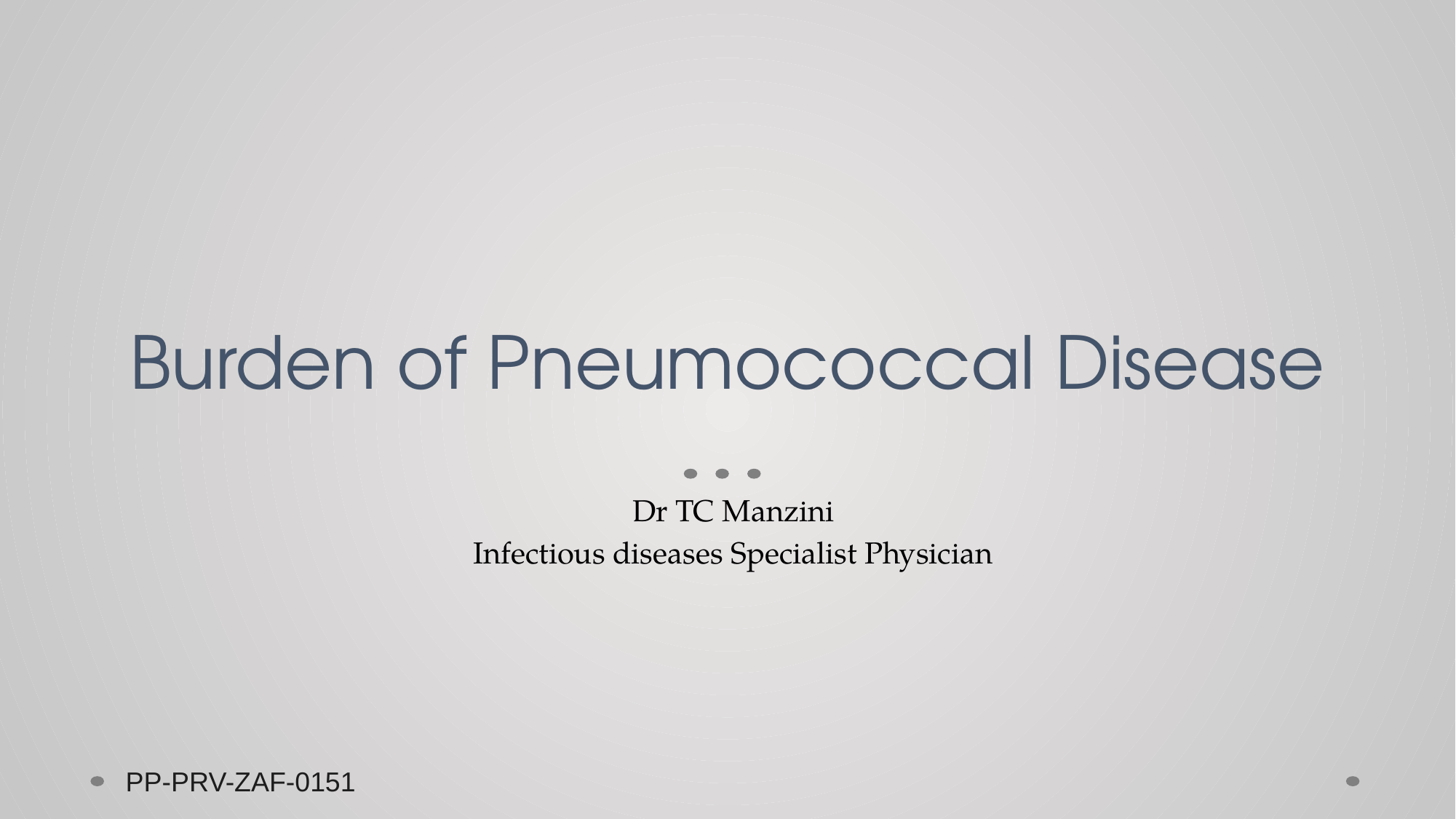

# Burden of Pneumococcal Disease
Dr TC Manzini
Infectious diseases Specialist Physician
PP-PRV-ZAF-0151